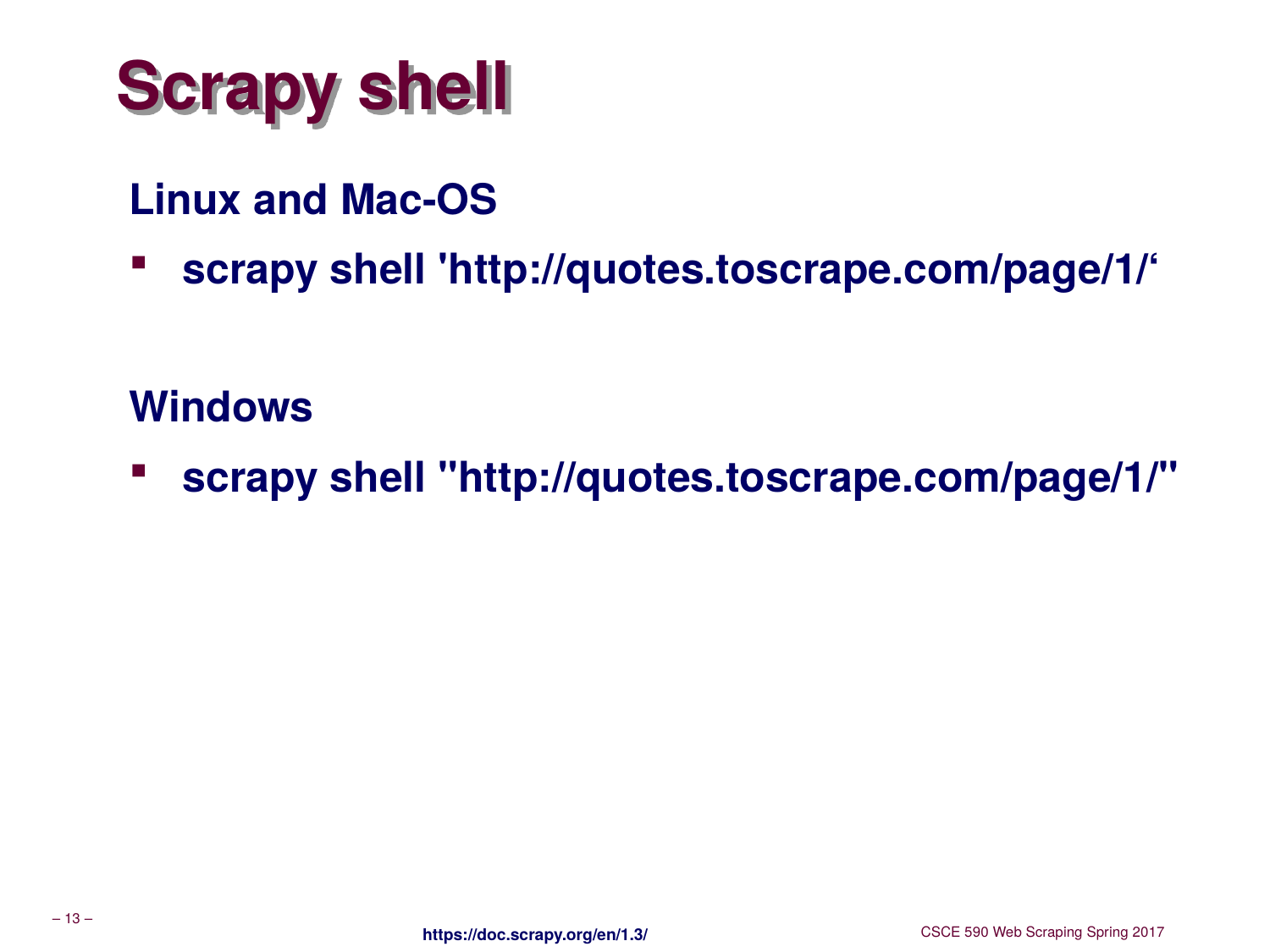

# Scrapy shell
Linux and Mac-OS
scrapy shell 'http://quotes.toscrape.com/page/1/‘

Windows
scrapy shell "http://quotes.toscrape.com/page/1/"
https://doc.scrapy.org/en/1.3/